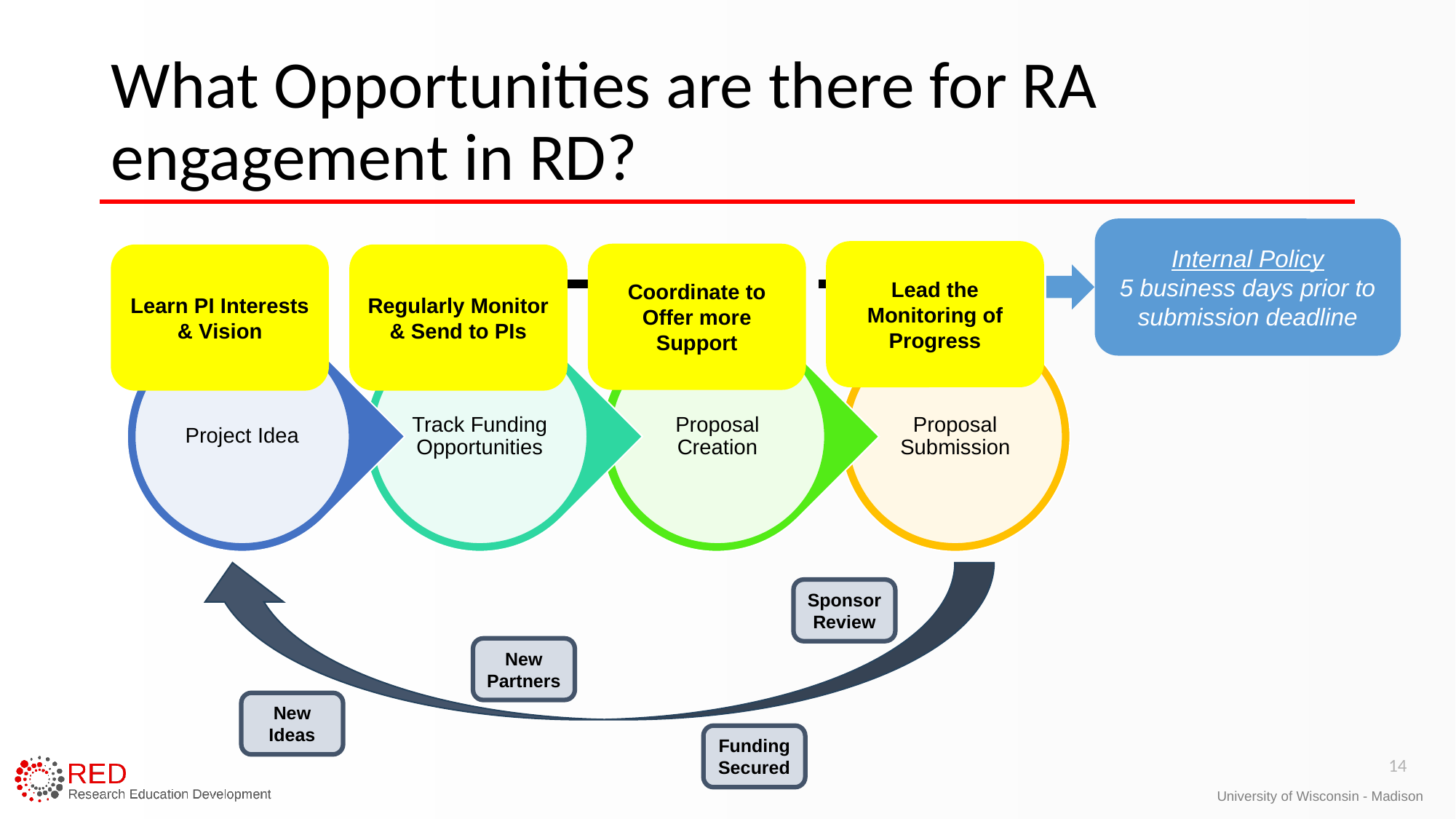

# What Opportunities are there for RA engagement in RD?
Internal Policy
5 business days prior to submission deadline

Proposal Submission
Proposal Creation
Track Funding Opportunities
Project Idea
June
18 Nov
Lead the Monitoring of Progress
Coordinate to Offer more Support
Learn PI Interests & Vision
Regularly Monitor & Send to PIs

Sponsor Review
New Partners
New Ideas
Funding Secured
14